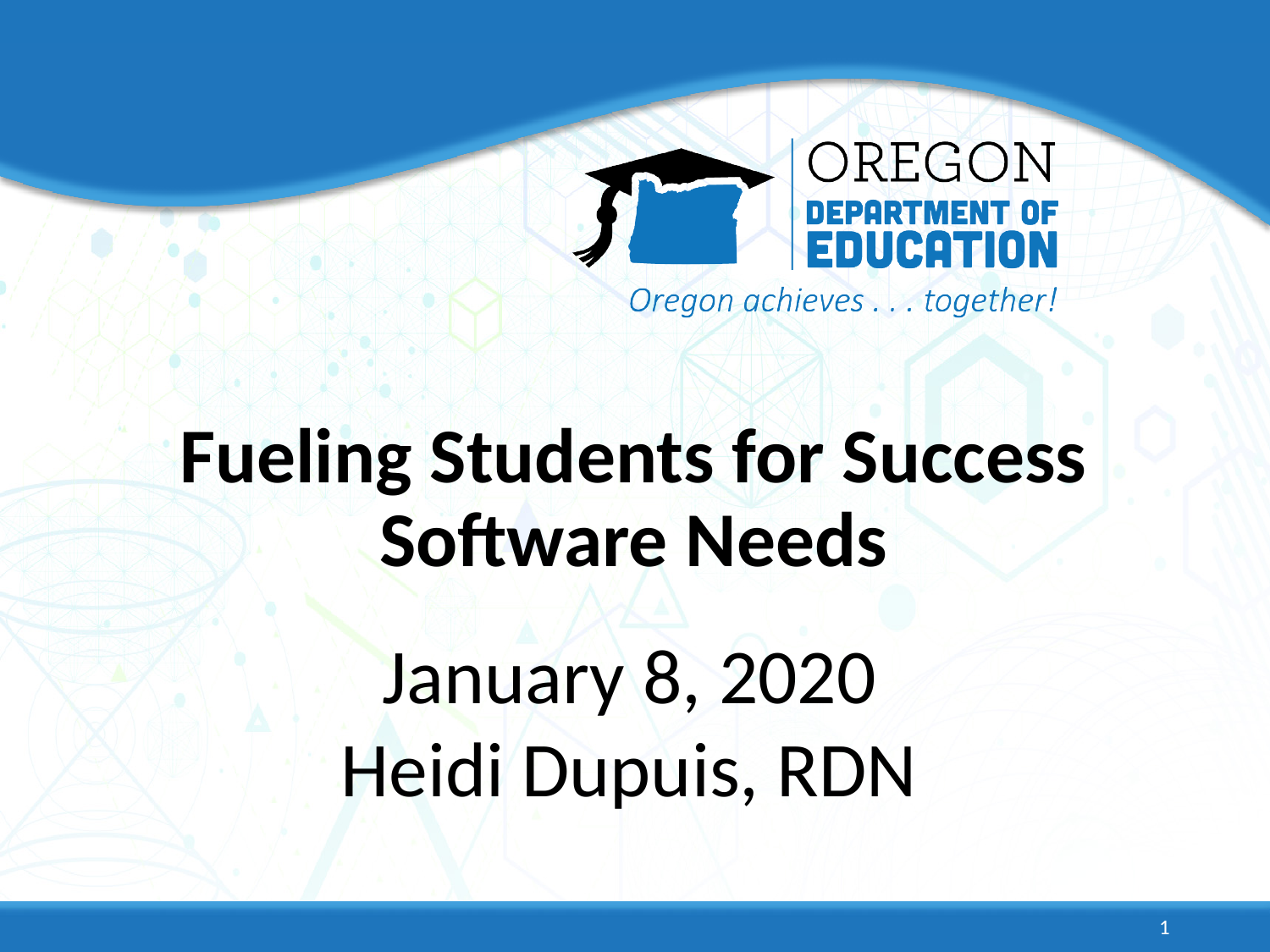

# Fueling Students for Success Software Needs
January 8, 2020
Heidi Dupuis, RDN
1